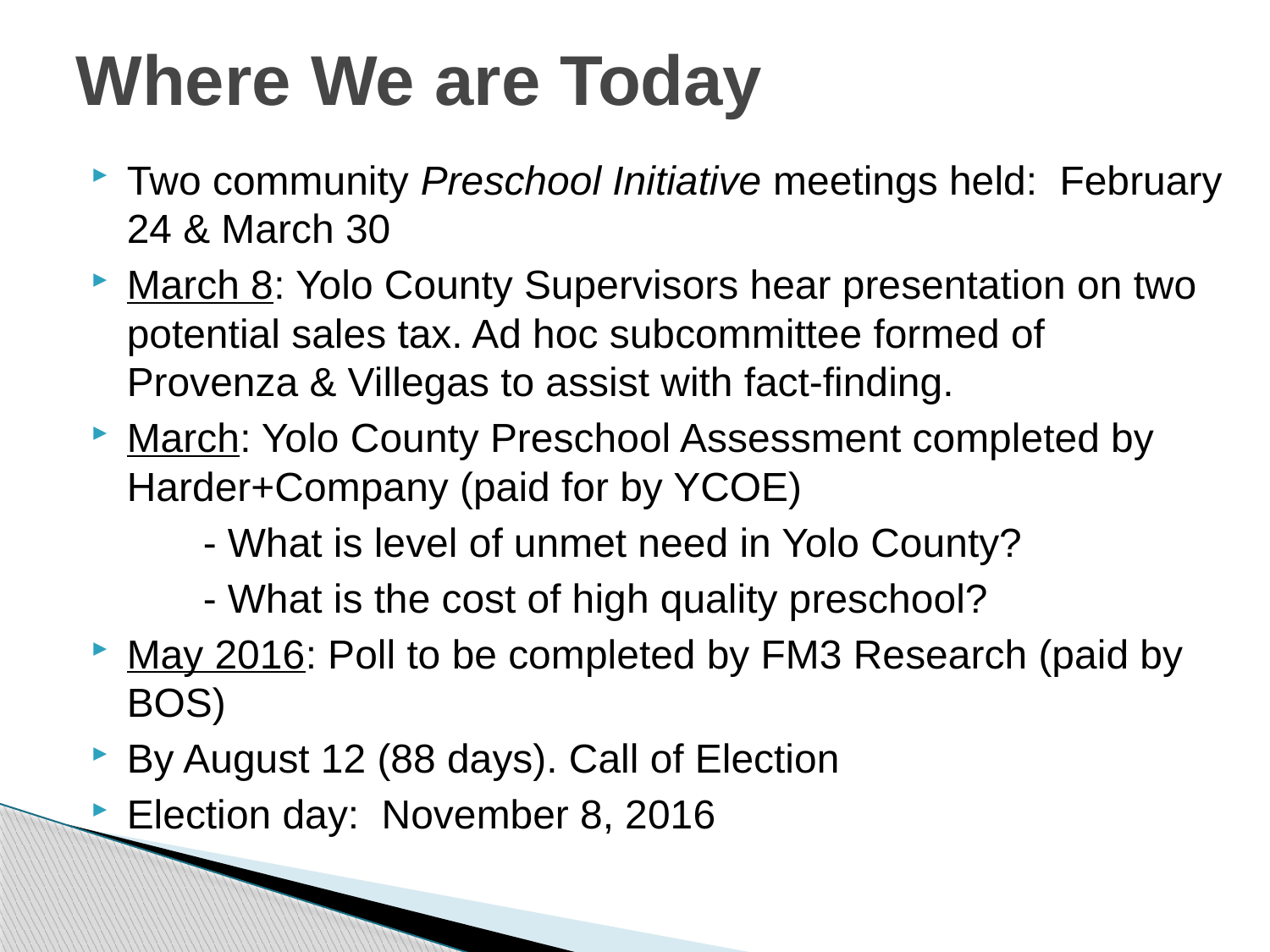

# Where We are Today
Two community Preschool Initiative meetings held:  February 24 & March 30
March 8: Yolo County Supervisors hear presentation on two potential sales tax. Ad hoc subcommittee formed of Provenza & Villegas to assist with fact-finding.
March: Yolo County Preschool Assessment completed by Harder+Company (paid for by YCOE)
	- What is level of unmet need in Yolo County?
	- What is the cost of high quality preschool?
May 2016: Poll to be completed by FM3 Research (paid by BOS)
By August 12 (88 days). Call of Election
Election day:  November 8, 2016